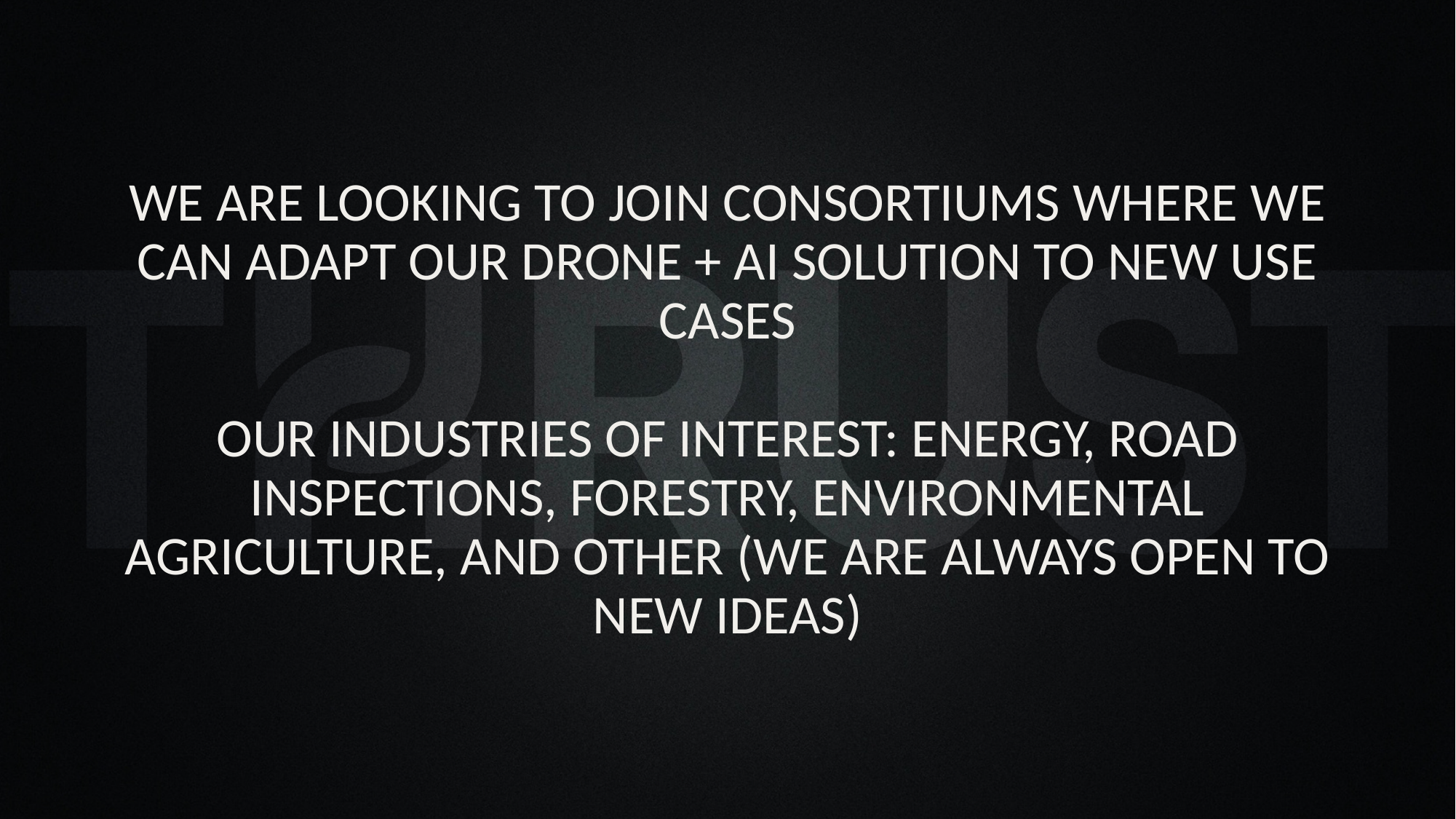

# We are looking to join consortiums where we can adapt our drone + AI solution to new use cases Our industries of interest: Energy, road inspections, forestry, environmental agriculture, and other (we are always open to new ideas)